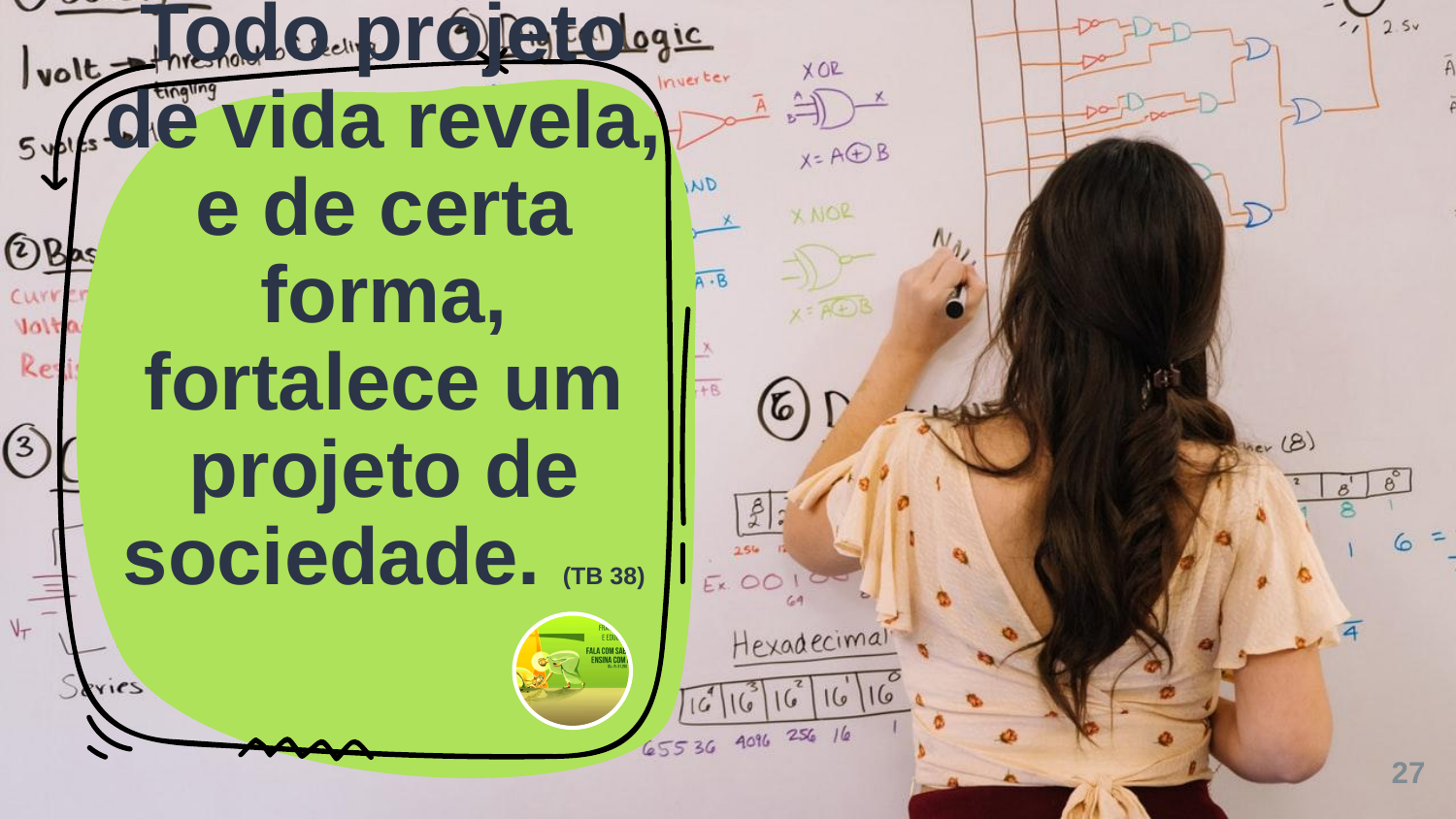

Todo projeto de vida revela, e de certa forma, fortalece um projeto de sociedade. (TB 38)

27